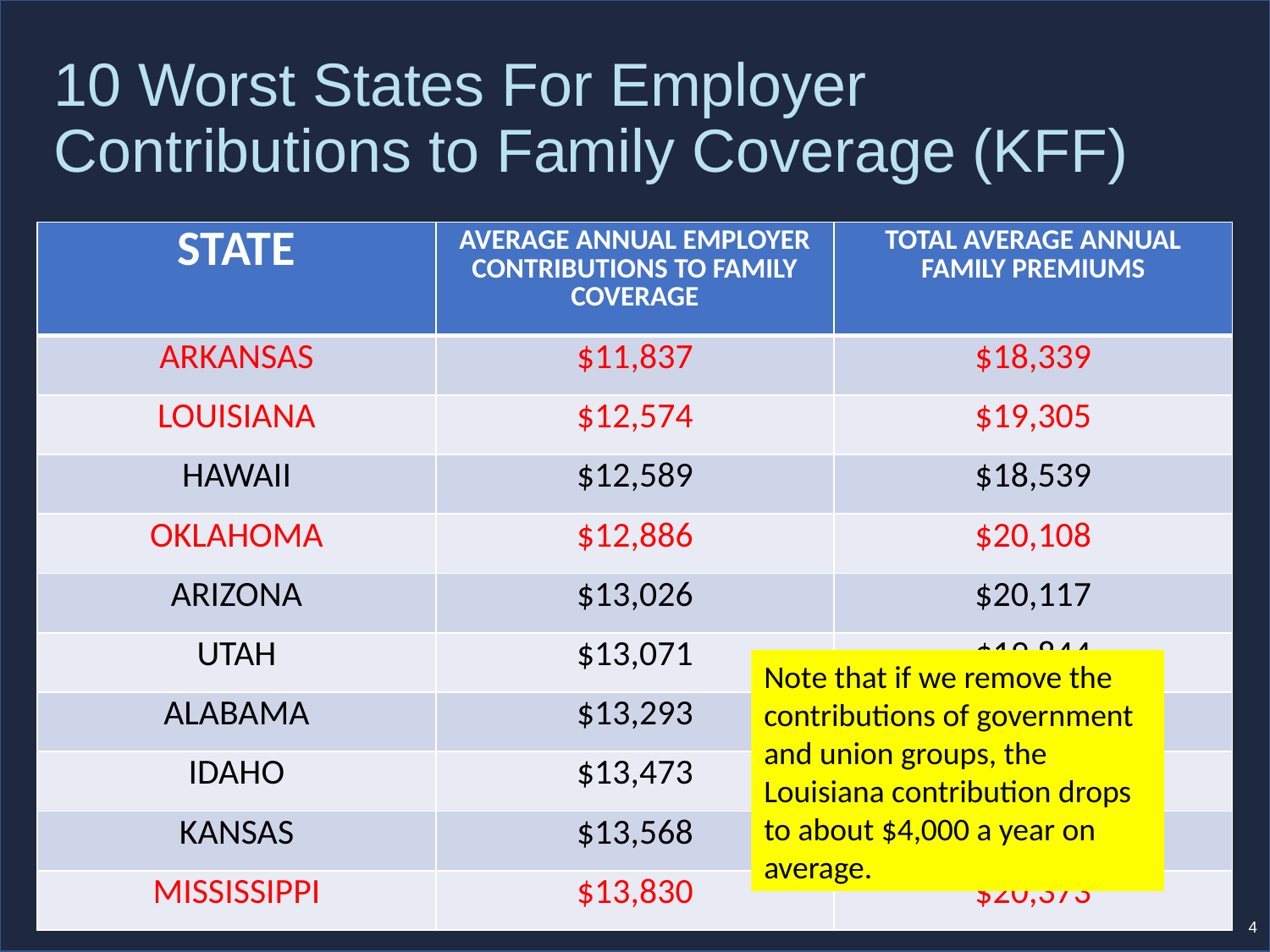

# 10 Worst States For Employer Contributions to Family Coverage (KFF)
| STATE | AVERAGE ANNUAL EMPLOYER CONTRIBUTIONS TO FAMILY COVERAGE | TOTAL AVERAGE ANNUAL FAMILY PREMIUMS |
| --- | --- | --- |
| ARKANSAS | $11,837 | $18,339 |
| LOUISIANA | $12,574 | $19,305 |
| HAWAII | $12,589 | $18,539 |
| OKLAHOMA | $12,886 | $20,108 |
| ARIZONA | $13,026 | $20,117 |
| UTAH | $13,071 | $19,844 |
| ALABAMA | $13,293 | $19,539 |
| IDAHO | $13,473 | $19,788 |
| KANSAS | $13,568 | $19,237 |
| MISSISSIPPI | $13,830 | $20,373 |
Note that if we remove the contributions of government and union groups, the Louisiana contribution drops to about $4,000 a year on average.
4